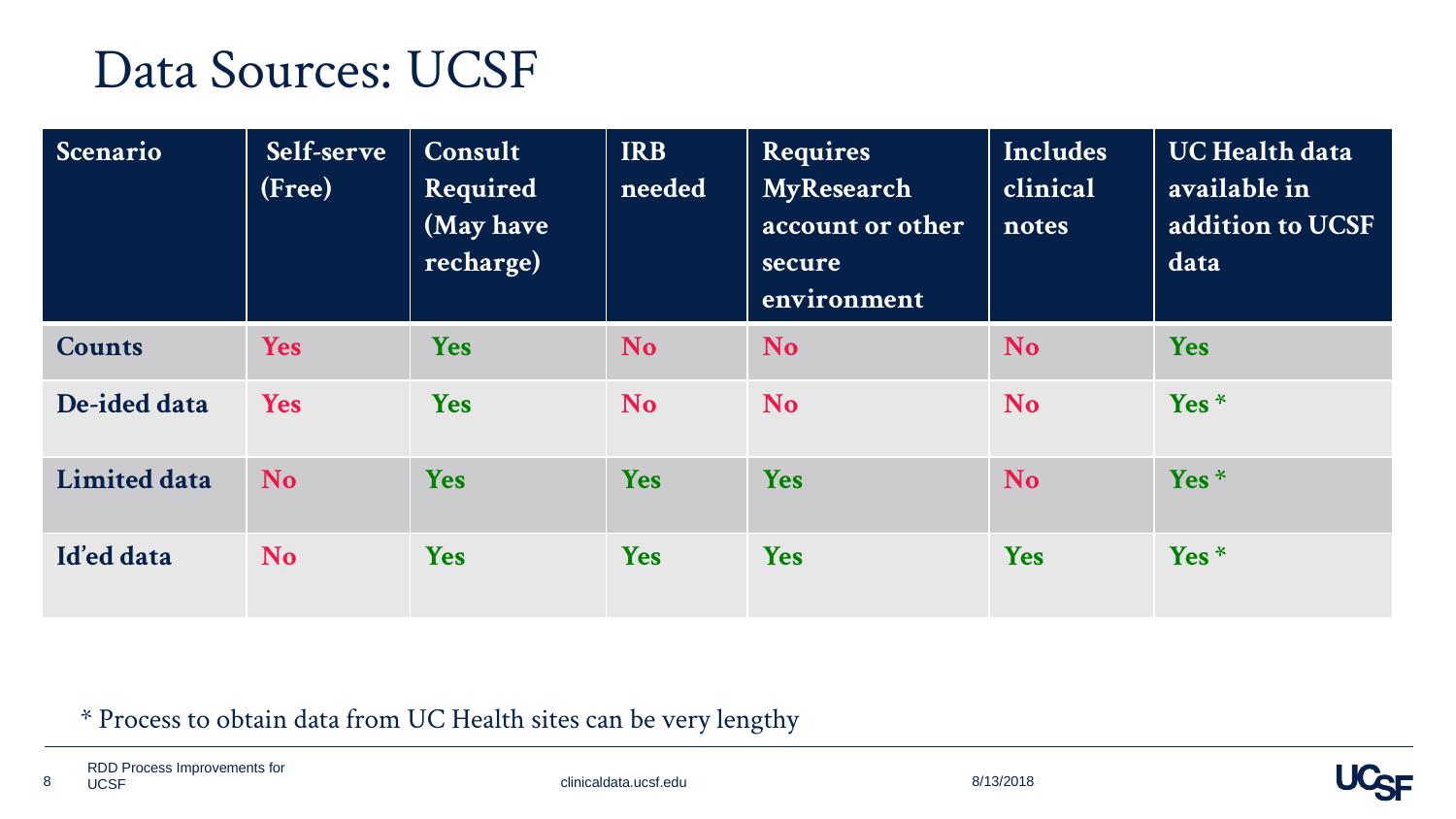

# Data Sources: UCSF
| Scenario | Self-serve (Free) | Consult Required (May have recharge) | IRB needed | Requires MyResearch account or other secure environment | Includes clinical notes | UC Health data available in addition to UCSF data |
| --- | --- | --- | --- | --- | --- | --- |
| Counts | Yes | Yes | No | No | No | Yes |
| De-ided data | Yes | Yes | No | No | No | Yes \* |
| Limited data | No | Yes | Yes | Yes | No | Yes \* |
| Id’ed data | No | Yes | Yes | Yes | Yes | Yes \* |
* Process to obtain data from UC Health sites can be very lengthy
clinicaldata.ucsf.edu
8/13/2018
8
RDD Process Improvements for UCSF